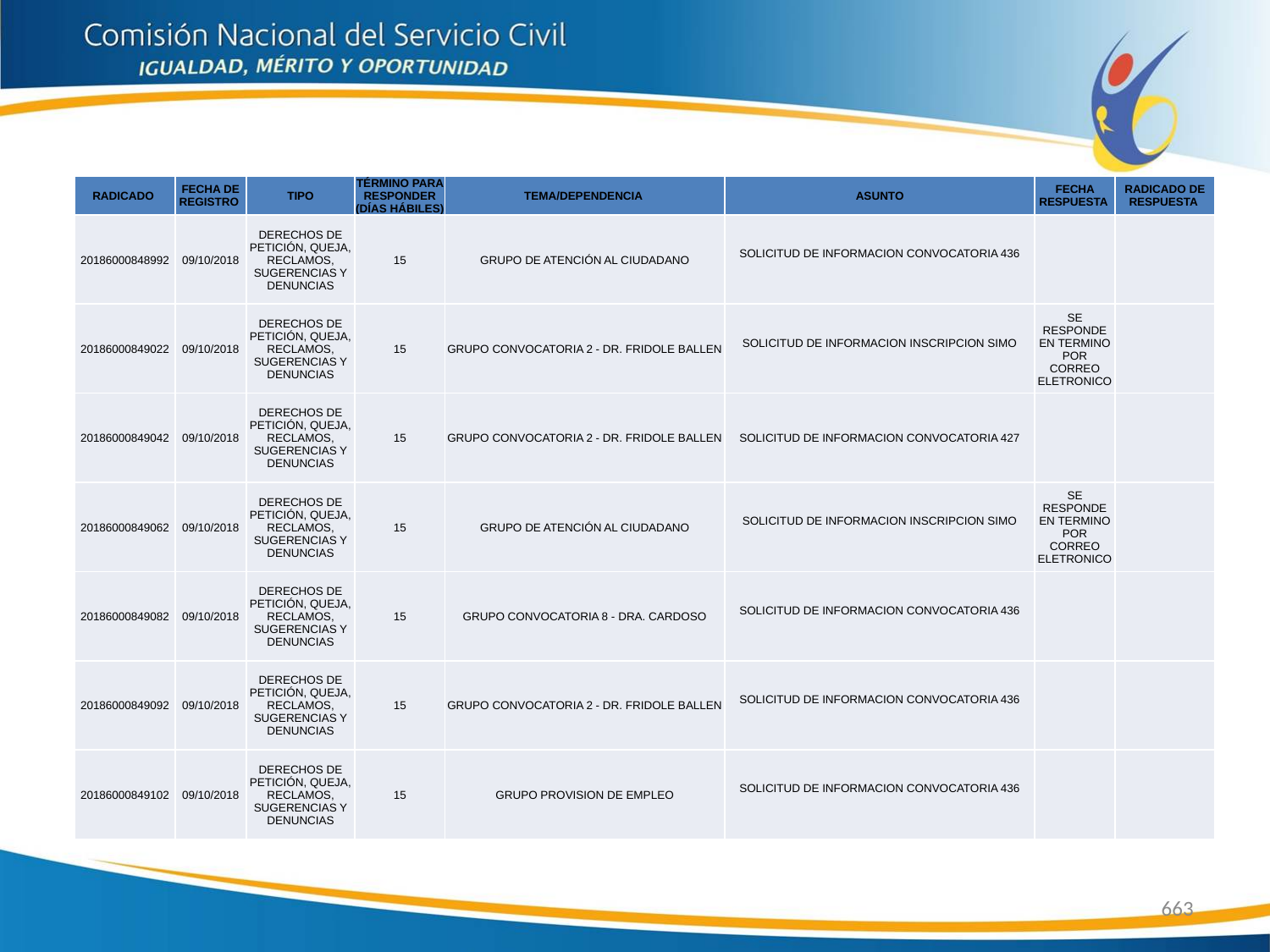

| RADICADO | FECHA DE REGISTRO | TIPO | TÉRMINO PARA RESPONDER (DÍAS HÁBILES) | TEMA/DEPENDENCIA | ASUNTO | FECHA RESPUESTA | RADICADO DE RESPUESTA |
| --- | --- | --- | --- | --- | --- | --- | --- |
| 20186000848992 | 09/10/2018 | DERECHOS DE PETICIÓN, QUEJA, RECLAMOS, SUGERENCIAS Y DENUNCIAS | 15 | GRUPO DE ATENCIÓN AL CIUDADANO | SOLICITUD DE INFORMACION CONVOCATORIA 436 |  |  |
| 20186000849022 | 09/10/2018 | DERECHOS DE PETICIÓN, QUEJA, RECLAMOS, SUGERENCIAS Y DENUNCIAS | 15 | GRUPO CONVOCATORIA 2 - DR. FRIDOLE BALLEN | SOLICITUD DE INFORMACION INSCRIPCION SIMO | SE RESPONDE EN TERMINO POR CORREO ELETRONICO |  |
| 20186000849042 | 09/10/2018 | DERECHOS DE PETICIÓN, QUEJA, RECLAMOS, SUGERENCIAS Y DENUNCIAS | 15 | GRUPO CONVOCATORIA 2 - DR. FRIDOLE BALLEN | SOLICITUD DE INFORMACION CONVOCATORIA 427 |  |  |
| 20186000849062 | 09/10/2018 | DERECHOS DE PETICIÓN, QUEJA, RECLAMOS, SUGERENCIAS Y DENUNCIAS | 15 | GRUPO DE ATENCIÓN AL CIUDADANO | SOLICITUD DE INFORMACION INSCRIPCION SIMO | SE RESPONDE EN TERMINO POR CORREO ELETRONICO |  |
| 20186000849082 | 09/10/2018 | DERECHOS DE PETICIÓN, QUEJA, RECLAMOS, SUGERENCIAS Y DENUNCIAS | 15 | GRUPO CONVOCATORIA 8 - DRA. CARDOSO | SOLICITUD DE INFORMACION CONVOCATORIA 436 |  |  |
| 20186000849092 | 09/10/2018 | DERECHOS DE PETICIÓN, QUEJA, RECLAMOS, SUGERENCIAS Y DENUNCIAS | 15 | GRUPO CONVOCATORIA 2 - DR. FRIDOLE BALLEN | SOLICITUD DE INFORMACION CONVOCATORIA 436 |  |  |
| 20186000849102 | 09/10/2018 | DERECHOS DE PETICIÓN, QUEJA, RECLAMOS, SUGERENCIAS Y DENUNCIAS | 15 | GRUPO PROVISION DE EMPLEO | SOLICITUD DE INFORMACION CONVOCATORIA 436 |  |  |
663